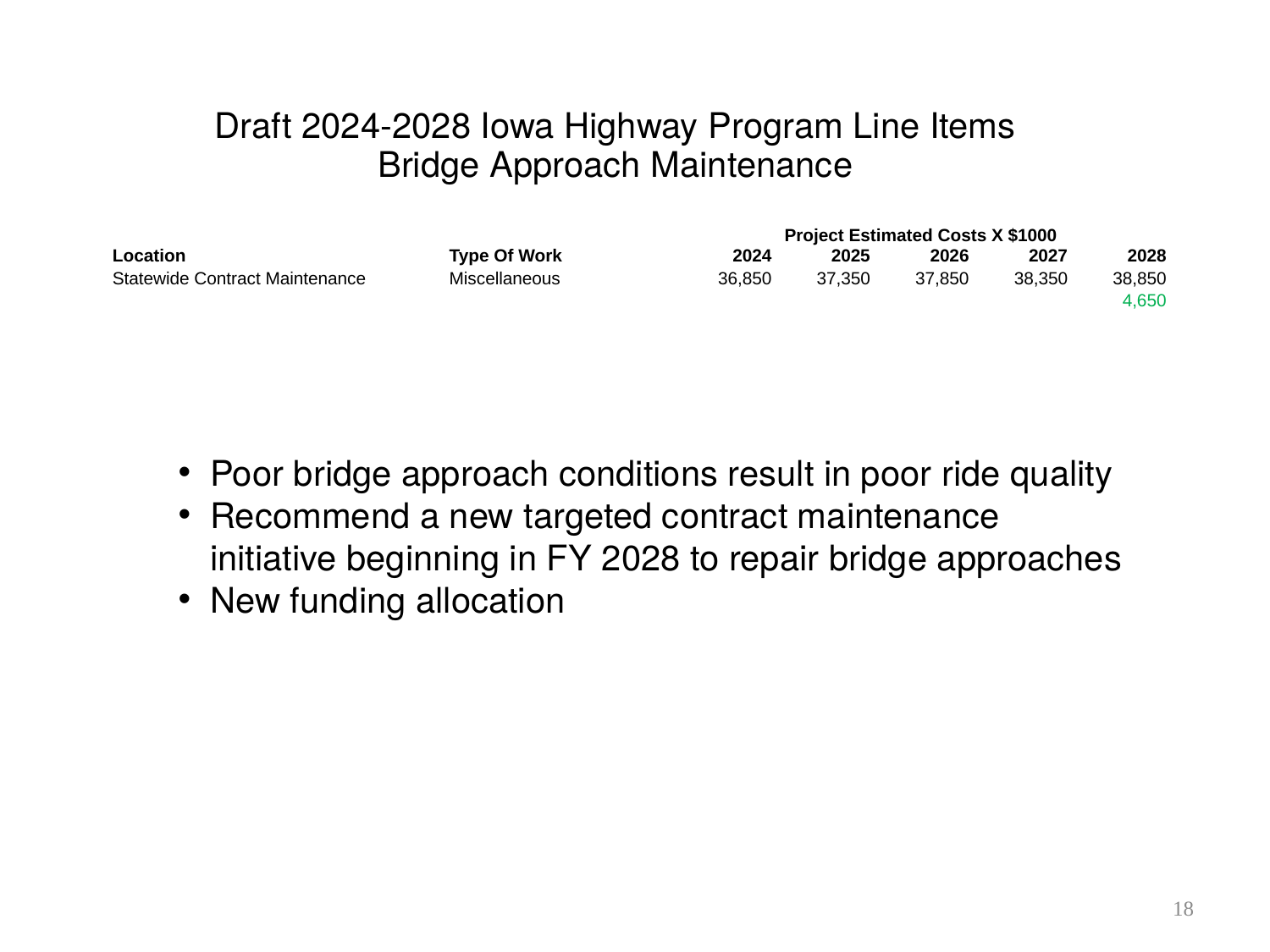

Draft 2024-2028 Iowa Highway Program Line Items
Bridge Approach Maintenance

|  |  | Project Estimated Costs X $1000 |  |  |  |  |
| --- | --- | --- | --- | --- | --- | --- |
| Location | Type Of Work | 2024 | 2025 | 2026 | 2027 | 2028 |
| Statewide Contract Maintenance | Miscellaneous | 36,850 | 37,350 | 37,850 | 38,350 | 38,850 |
|  |  |  |  |  |  | 4,650 |
Poor bridge approach conditions result in poor ride quality
Recommend a new targeted contract maintenance initiative beginning in FY 2028 to repair bridge approaches
New funding allocation
18